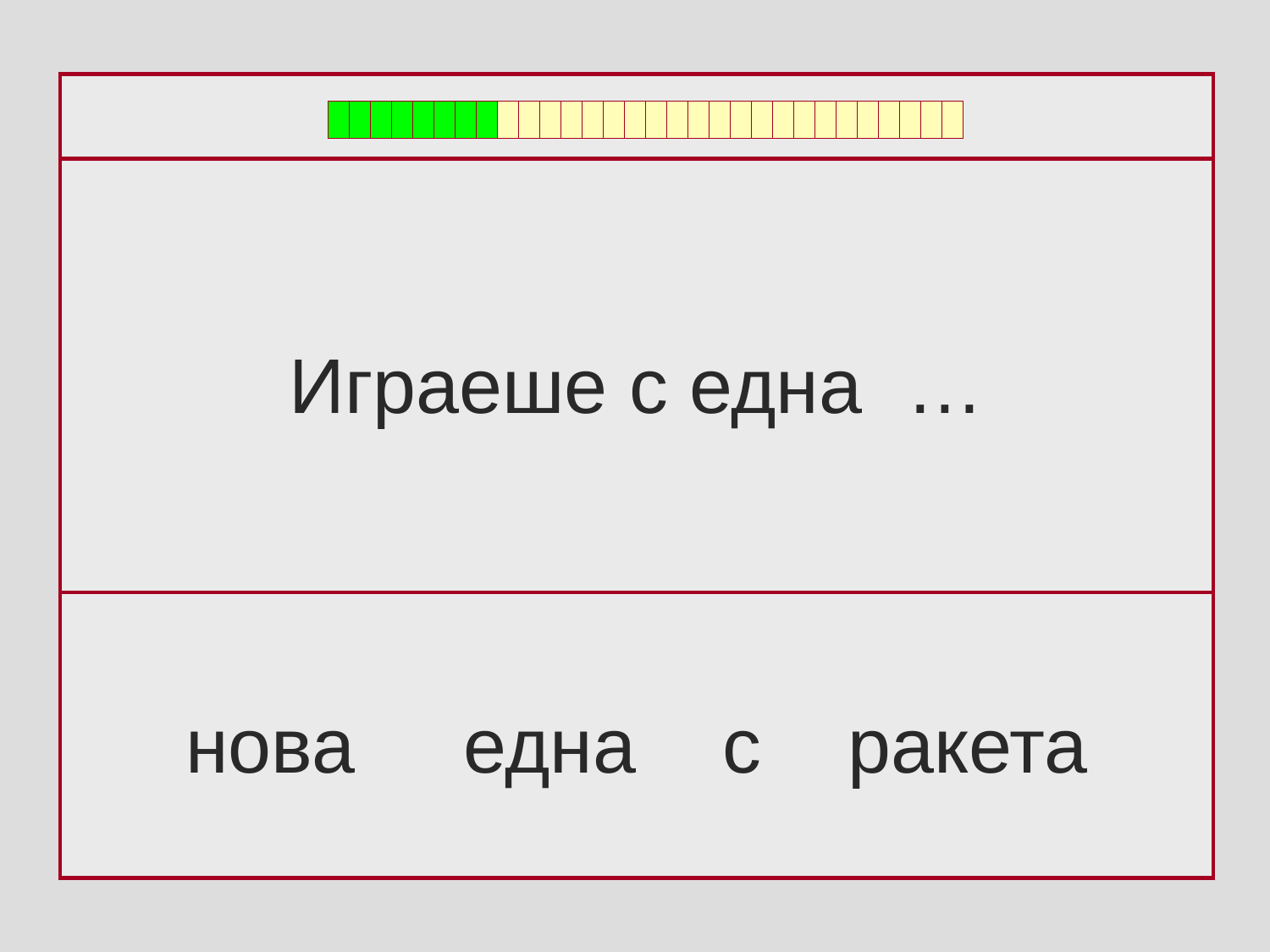

Играеше с една  …
нова     една    с    ракета